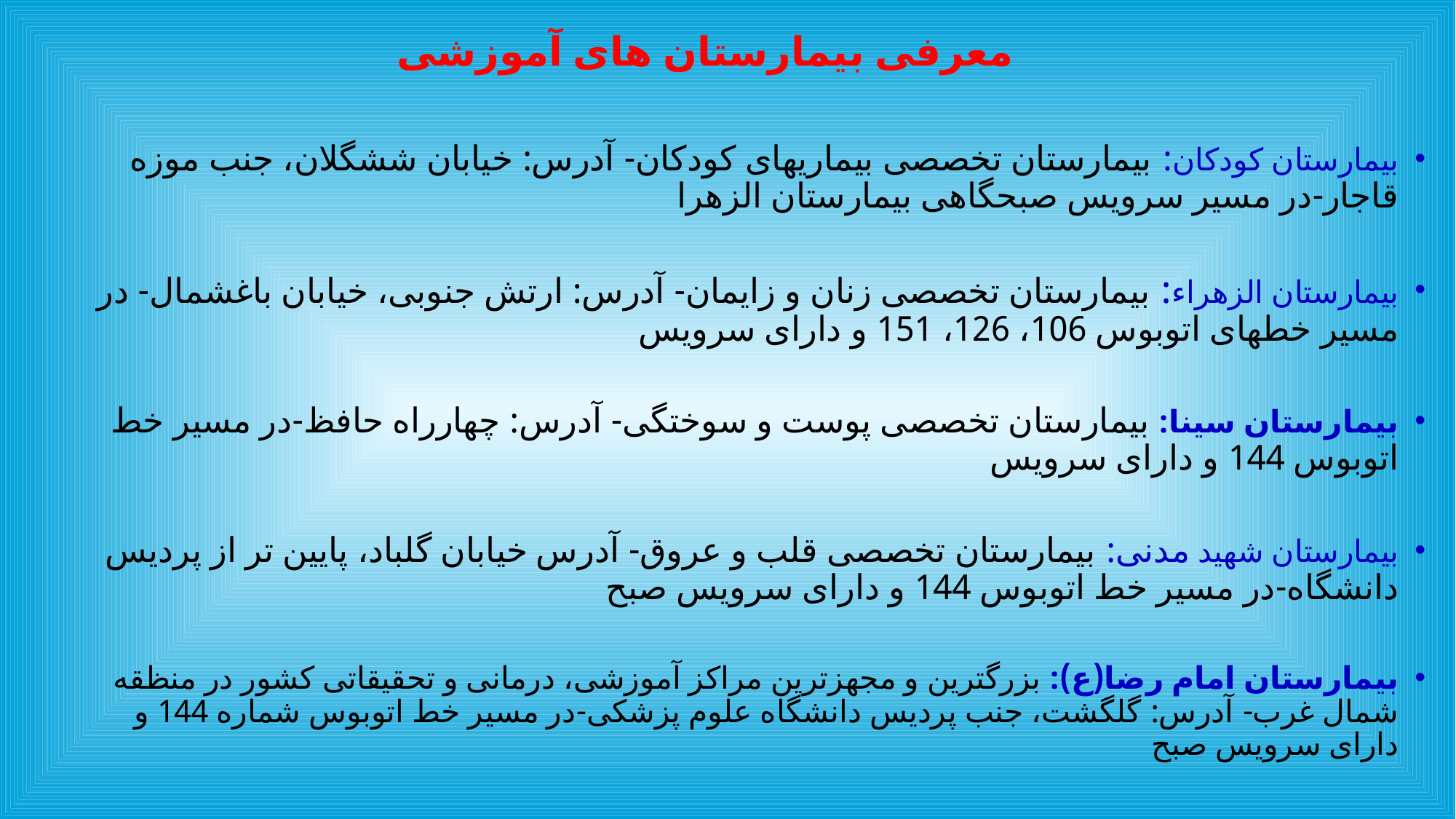

# معرفی بیمارستان های آموزشی

بیمارستان کودکان: بیمارستان تخصصی بیماریهای کودکان- آدرس: خیابان ششگلان، جنب موزه قاجار-در مسیر سرویس صبحگاهی بیمارستان الزهرا

بیمارستان الزهراء: بیمارستان تخصصی زنان و زایمان- آدرس: ارتش جنوبی، خیابان باغشمال- در مسیر خطهای اتوبوس 106، 126، 151 و دارای سرویس

بیمارستان سینا: بیمارستان تخصصی پوست و سوختگی- آدرس: چهارراه حافظ-در مسیر خط اتوبوس 144 و دارای سرویس

بیمارستان شهید مدنی: بیمارستان تخصصی قلب و عروق- آدرس خیابان گلباد، پایین تر از پردیس دانشگاه-در مسیر خط اتوبوس 144 و دارای سرویس صبح

بیمارستان امام رضا(ع): بزرگترین و مجهزترین مراکز آموزشی، درمانی و تحقیقاتی کشور در منظقه شمال غرب- آدرس: گلگشت، جنب پردیس دانشگاه علوم پزشکی-در مسیر خط اتوبوس شماره 144 و دارای سرویس صبح